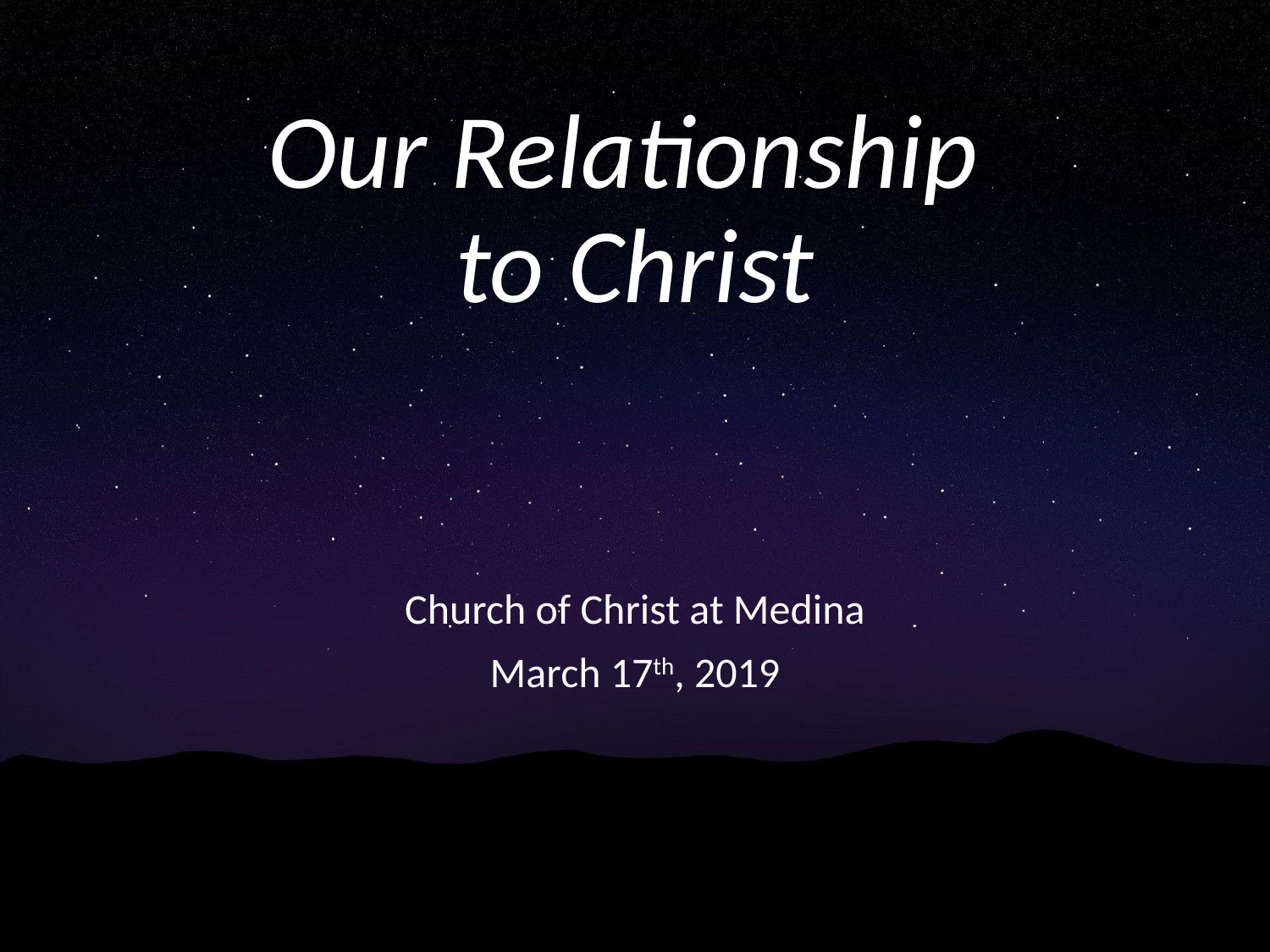

# Our Relationship to Christ
Church of Christ at Medina
March 17th, 2019